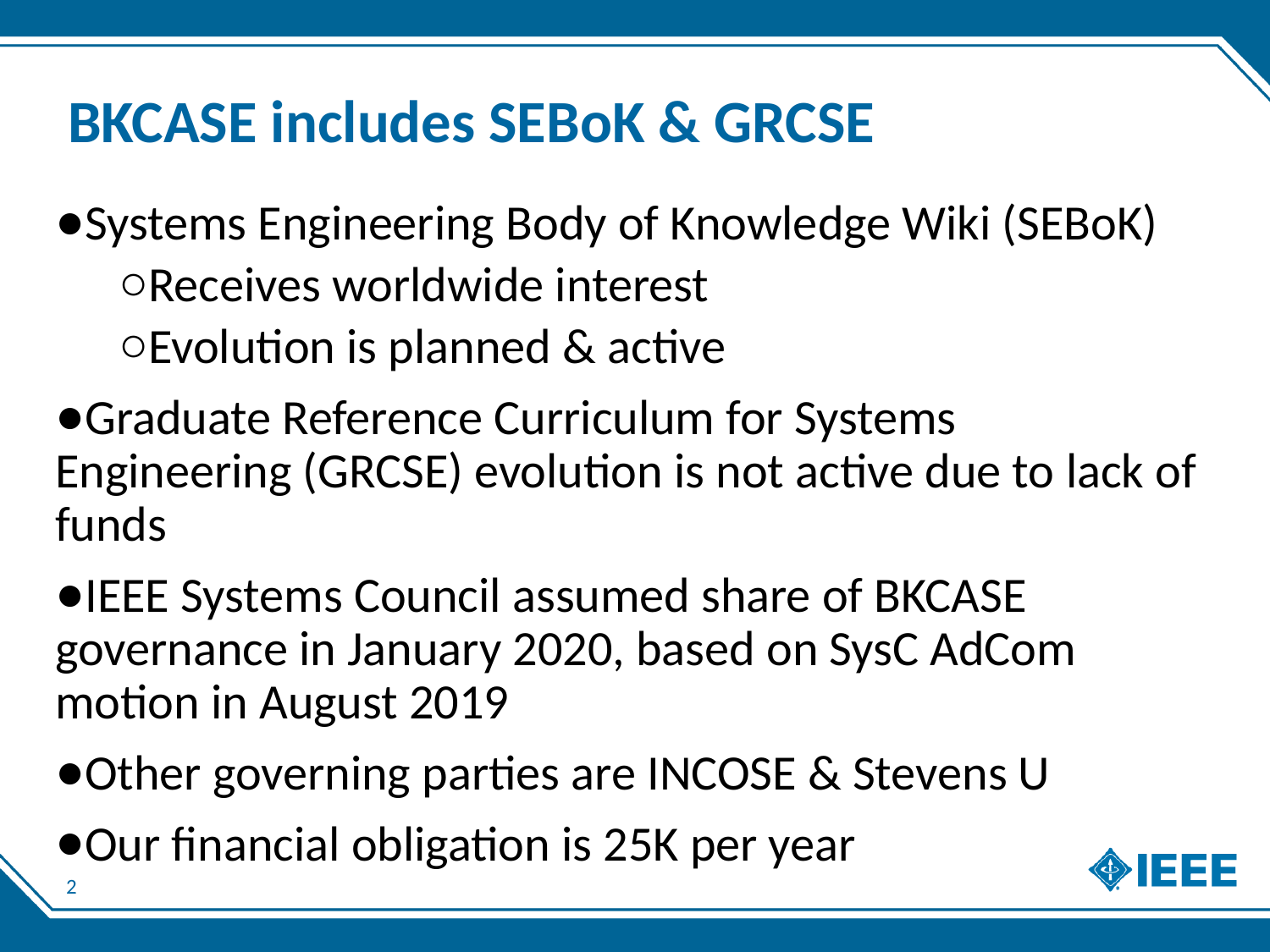

# BKCASE includes SEBoK & GRCSE
Systems Engineering Body of Knowledge Wiki (SEBoK)
Receives worldwide interest
Evolution is planned & active
Graduate Reference Curriculum for Systems Engineering (GRCSE) evolution is not active due to lack of funds
IEEE Systems Council assumed share of BKCASE governance in January 2020, based on SysC AdCom motion in August 2019
Other governing parties are INCOSE & Stevens U
Our financial obligation is 25K per year